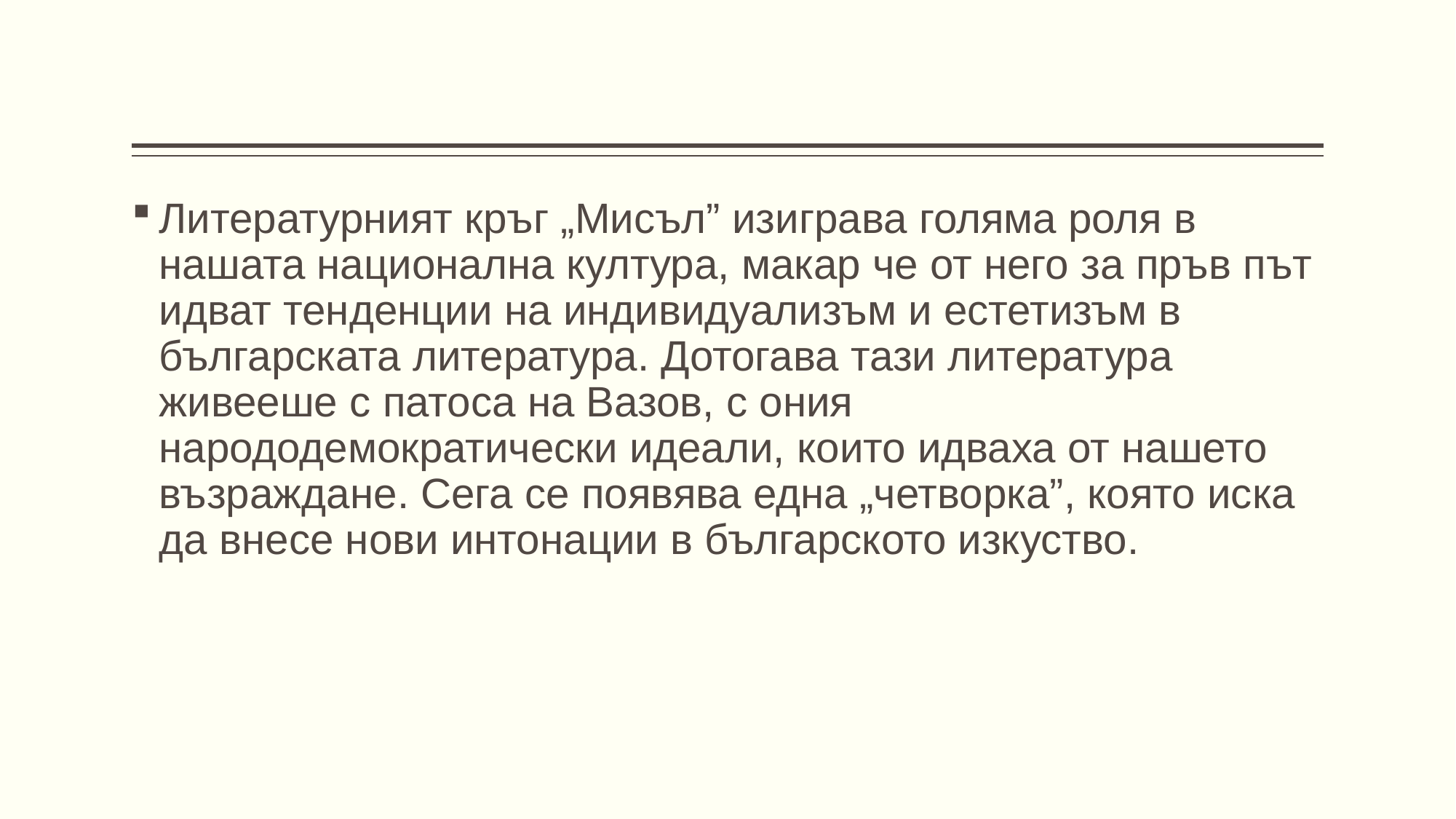

Литературният кръг „Мисъл” изиграва голяма роля в нашата национална култура, макар че от него за пръв път идват тенденции на индивидуализъм и естетизъм в българската литература. Дотогава тази литература живееше с патоса на Вазов, с ония народодемократически идеали, които идваха от нашето възраждане. Сега се появява една „четворка”, която иска да внесе нови интонации в българското изкуство.